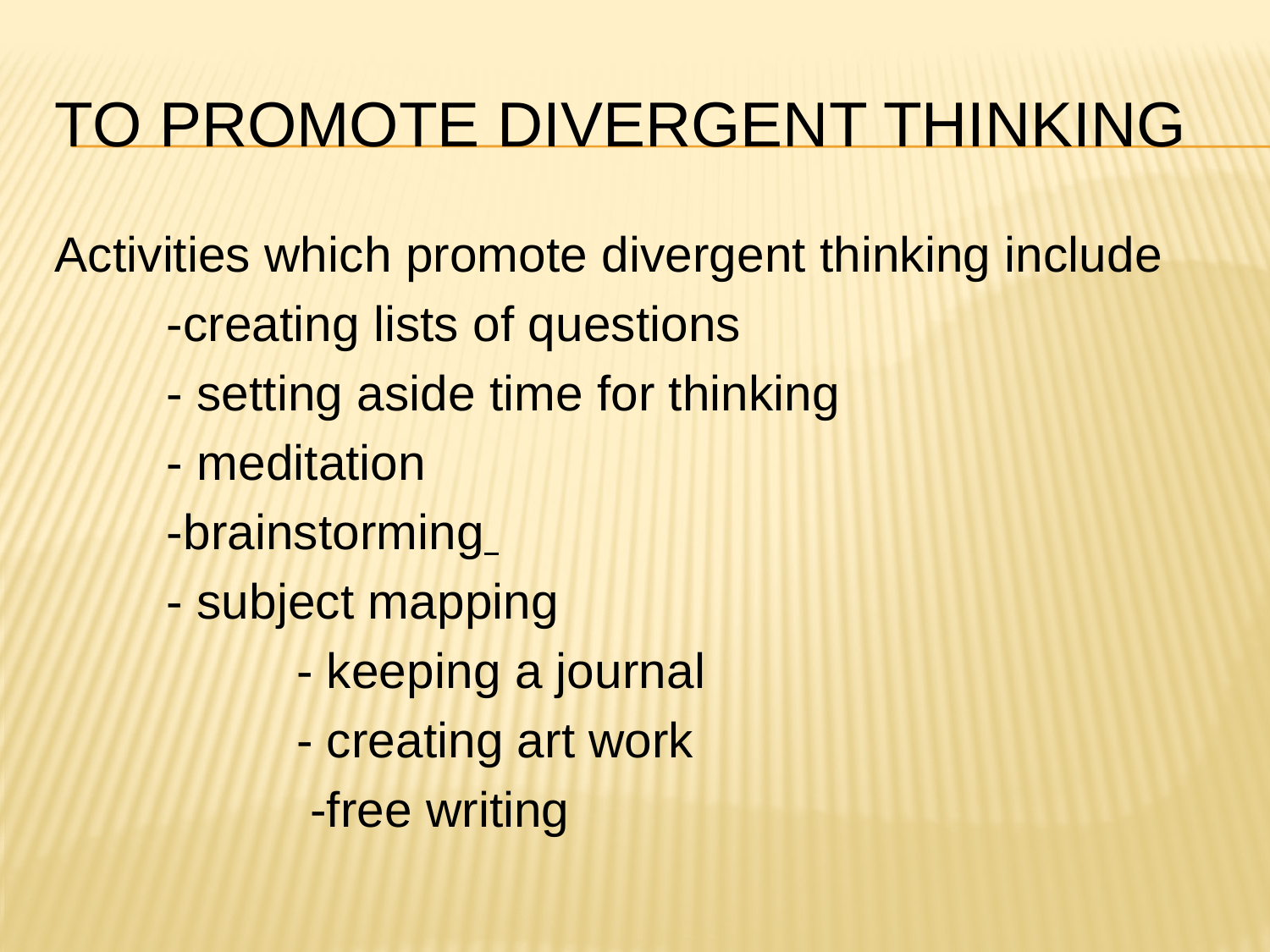

# To promote divergent thinking
Activities which promote divergent thinking include
		-creating lists of questions
		- setting aside time for thinking
		- meditation
		-brainstorming
		- subject mapping
- keeping a journal
- creating art work
 -free writing